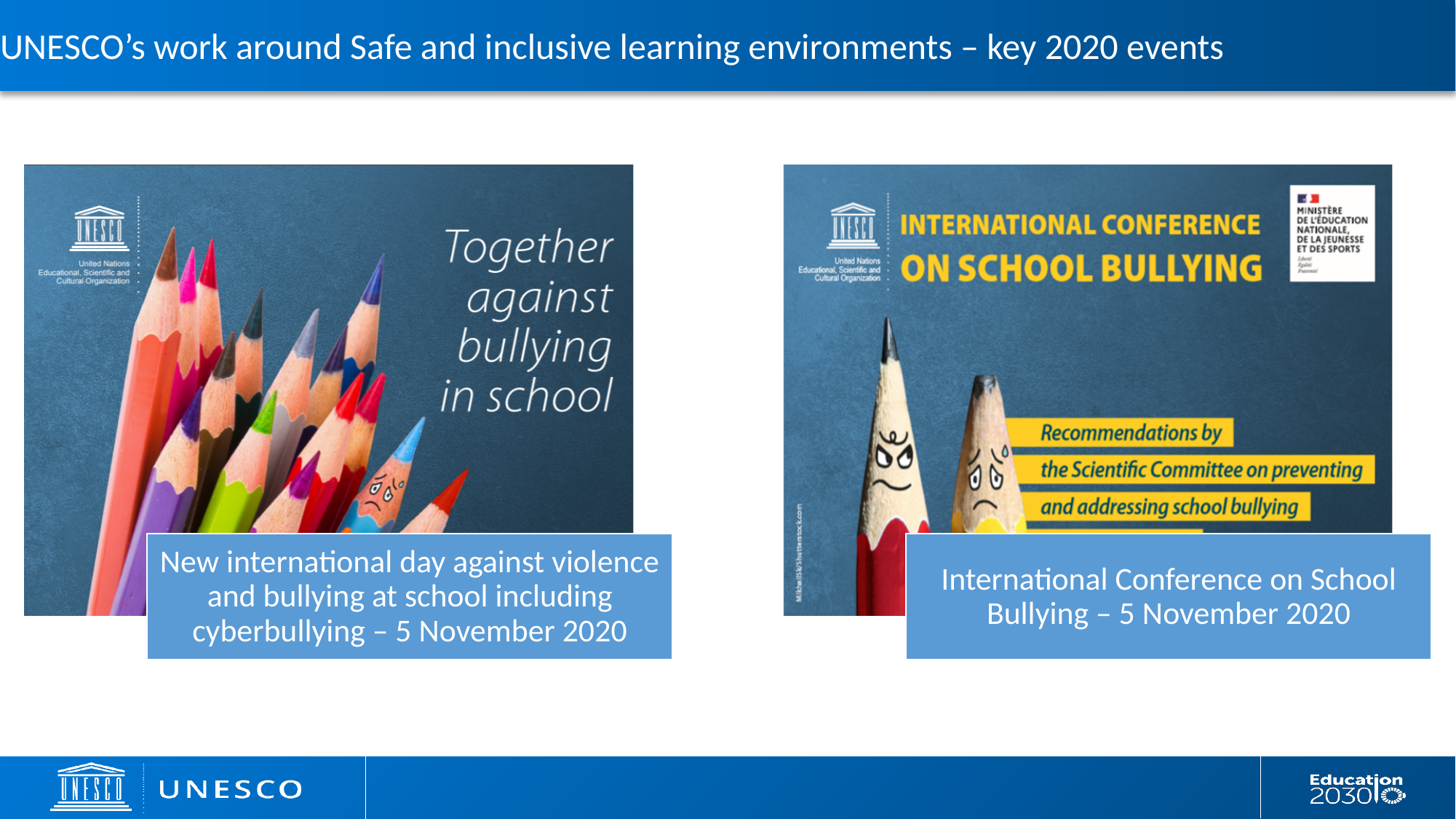

# UNESCO’s work around Safe and inclusive learning environments – key 2020 events
New international day against violence and bullying at school including cyberbullying – 5 November 2020
International Conference on School Bullying – 5 November 2020